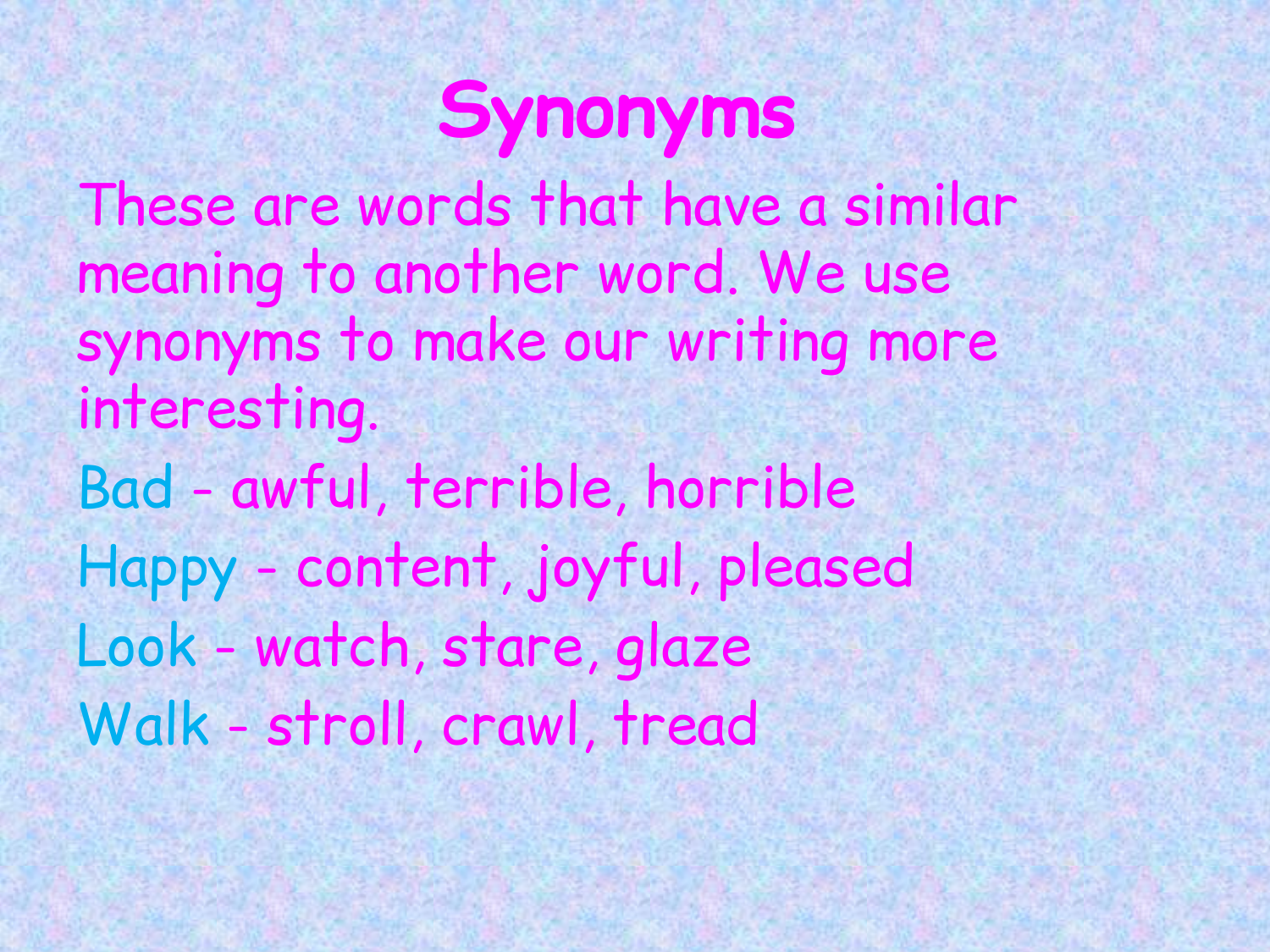

# Synonyms
These are words that have a similar meaning to another word. We use synonyms to make our writing more interesting.
Bad - awful, terrible, horrible
Happy - content, joyful, pleased
Look - watch, stare, glaze
Walk - stroll, crawl, tread